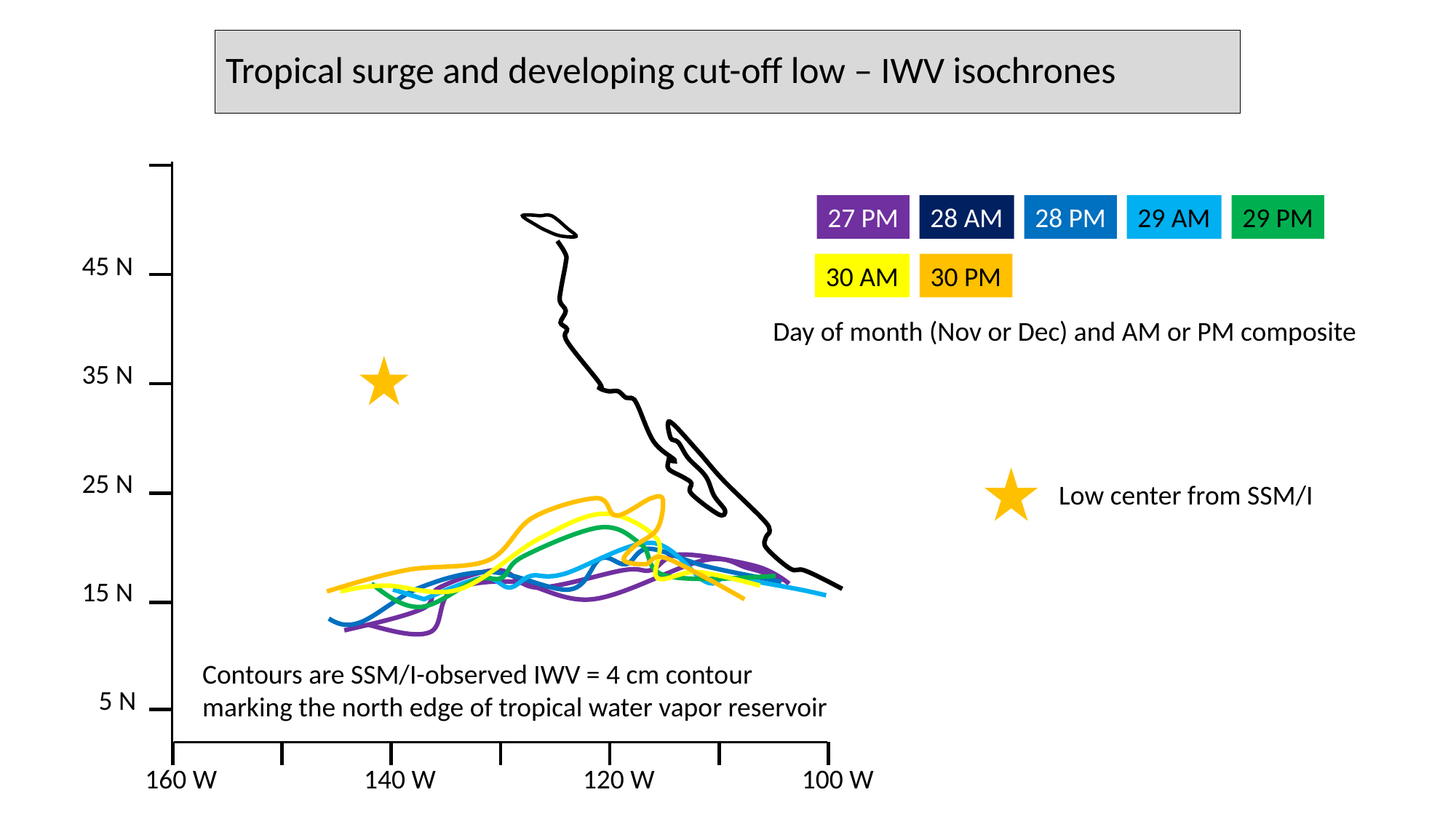

# Tropical surge and developing cut-off low – IWV isochrones
45 N
35 N
25 N
15 N
5 N
27 PM
28 AM
28 PM
29 AM
29 PM
30 AM
30 PM
Day of month (Nov or Dec) and AM or PM composite

Low center from SSM/I

Contours are SSM/I-observed IWV = 4 cm contour
marking the north edge of tropical water vapor reservoir
160 W
140 W
120 W
100 W